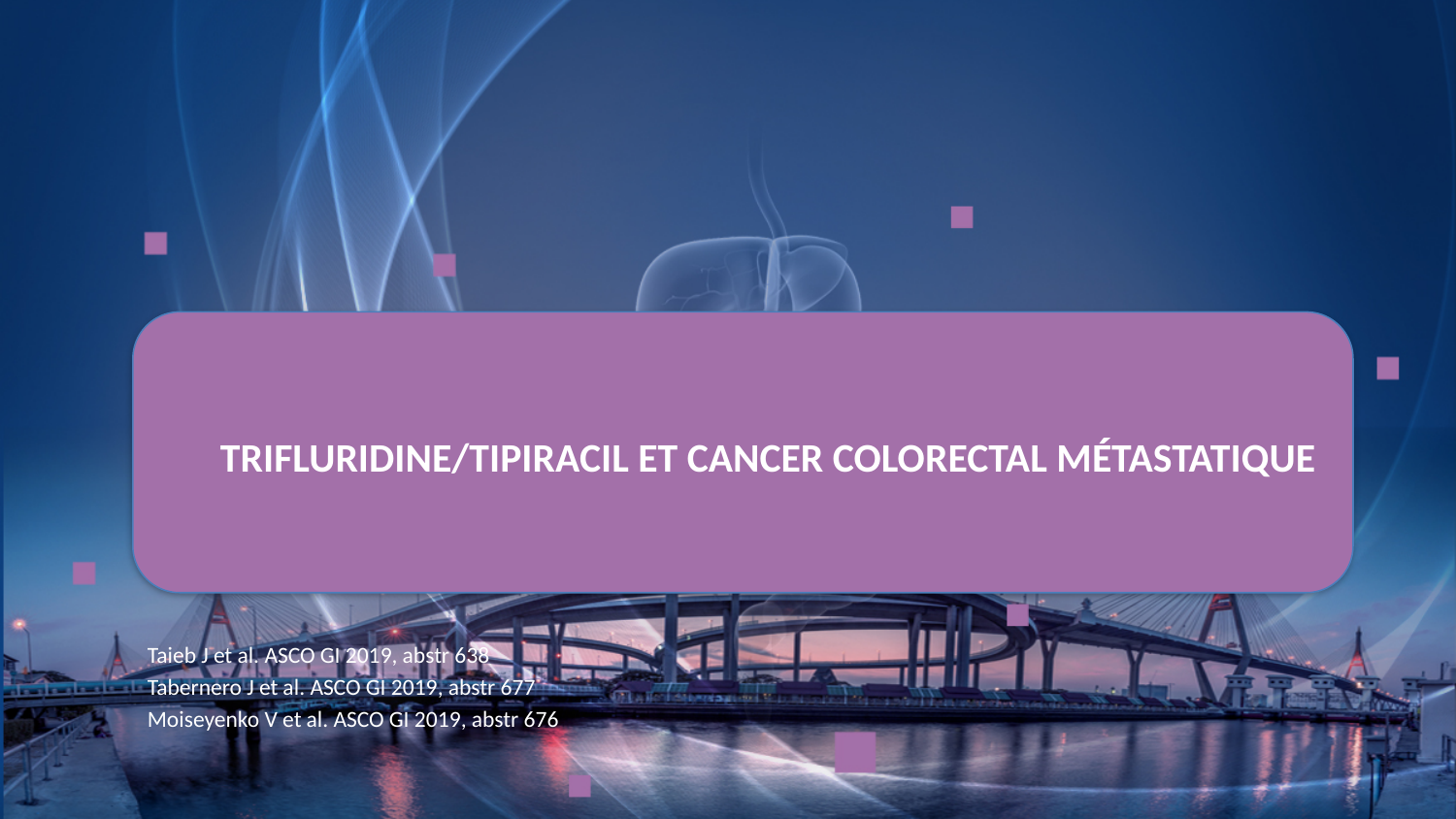

# Trifluridine/tipiracil et cancer colorectal métastatique
Taieb J et al. ASCO GI 2019, abstr 638
Tabernero J et al. ASCO GI 2019, abstr 677
Moiseyenko V et al. ASCO GI 2019, abstr 676